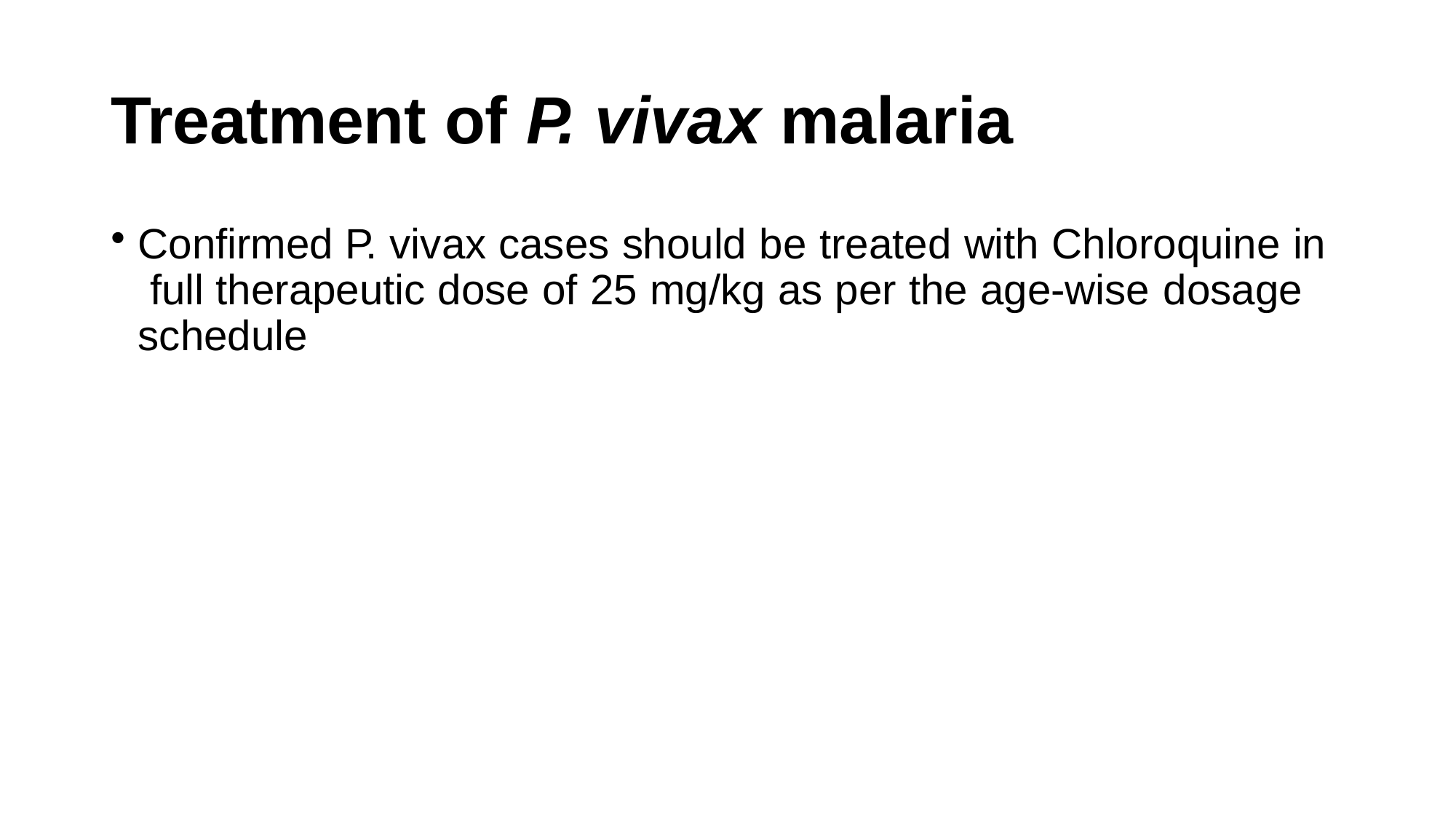

# Treatment of P. vivax malaria
Confirmed P. vivax cases should be treated with Chloroquine in  full therapeutic dose of 25 mg/kg as per the age-wise dosage  schedule